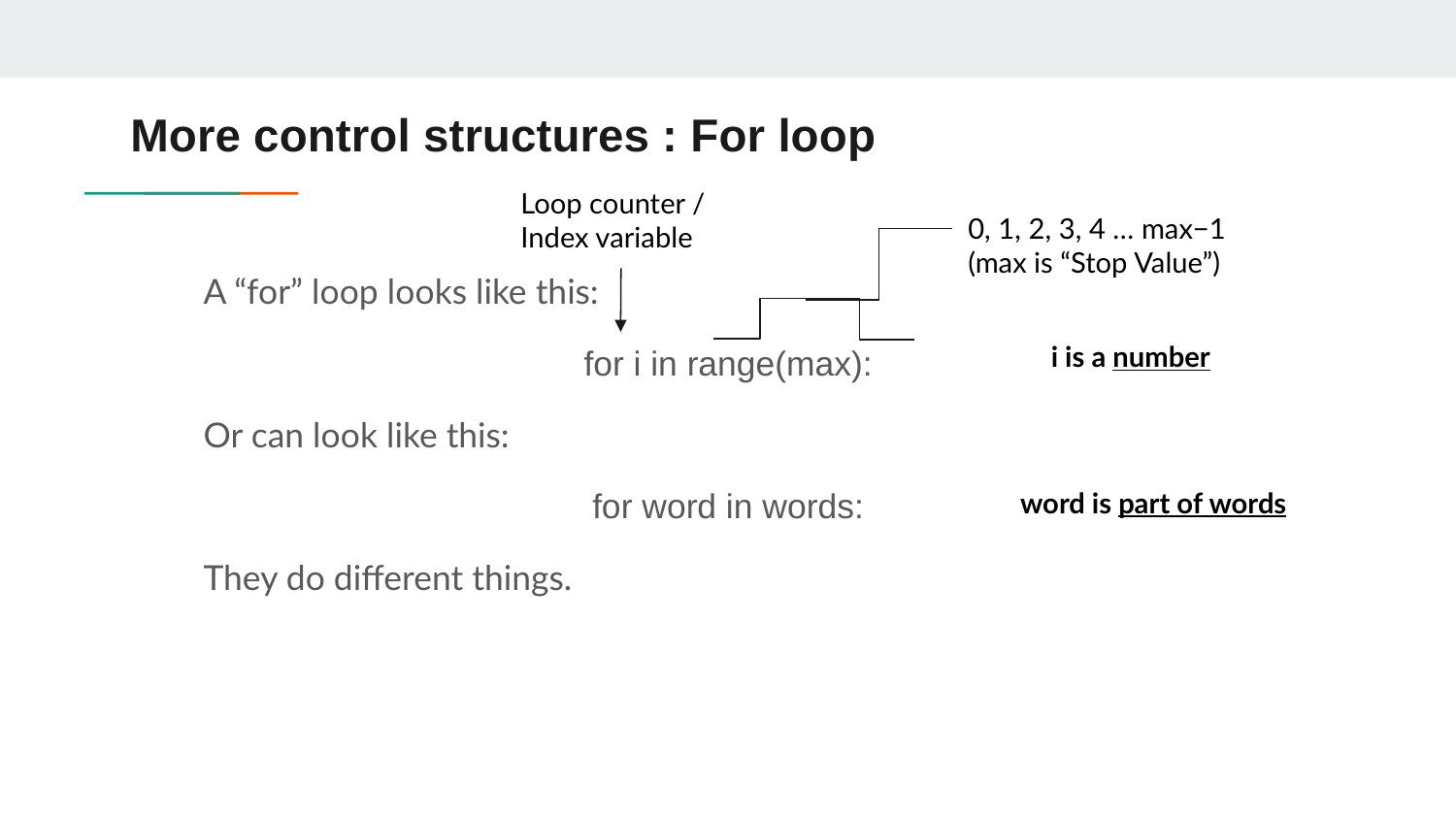

# More control structures : For loop
Loop counter /
Index variable
0, 1, 2, 3, 4 … max−1
(max is “Stop Value”)
A “for” loop looks like this:
for i in range(max):
Or can look like this:
for word in words:
They do different things.
i is a number
word is part of words